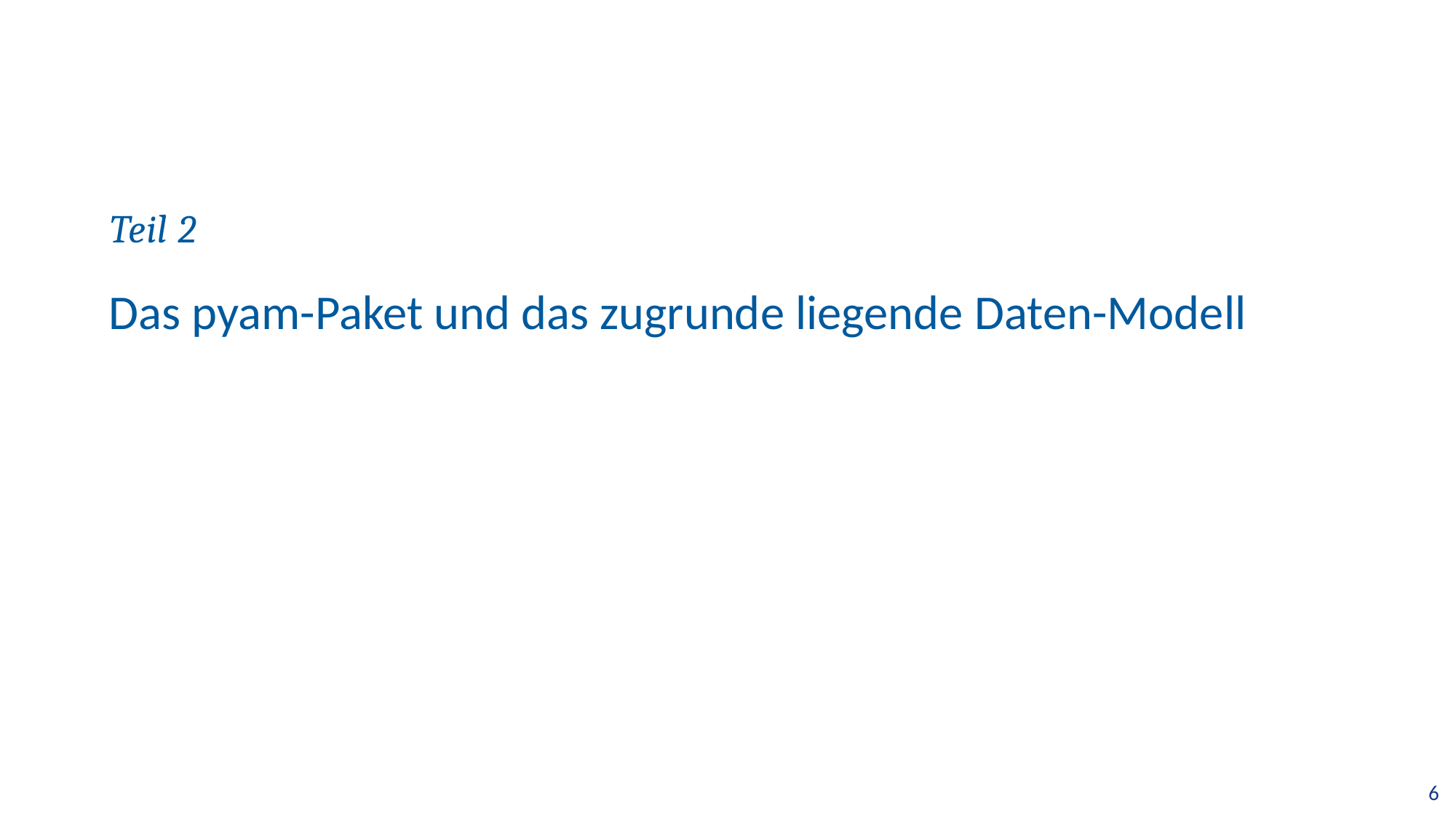

Teil 2
# Das pyam-Paket und das zugrunde liegende Daten-Modell

6